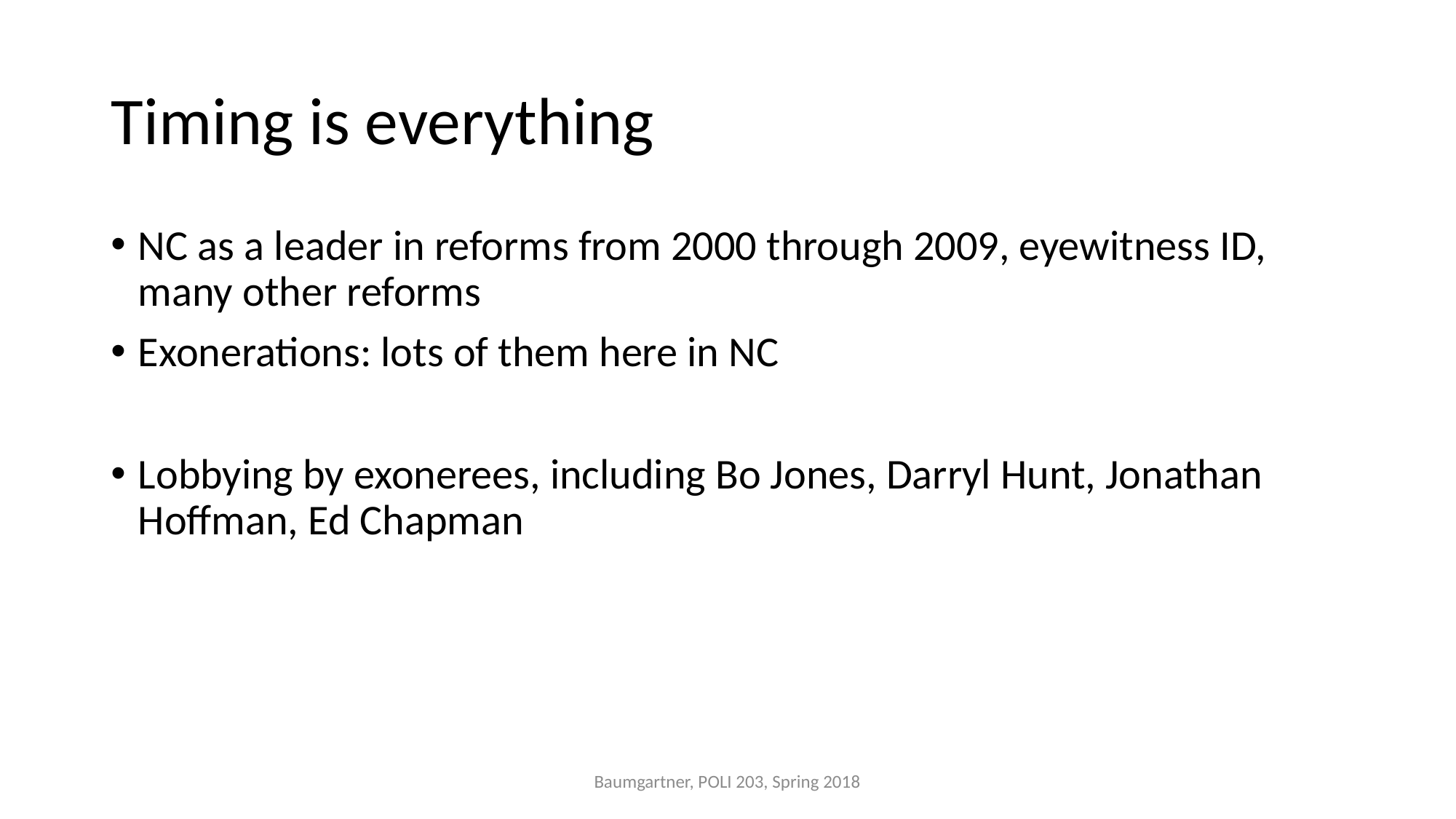

# Timing is everything
NC as a leader in reforms from 2000 through 2009, eyewitness ID, many other reforms
Exonerations: lots of them here in NC

Lobbying by exonerees, including Bo Jones, Darryl Hunt, Jonathan Hoffman, Ed Chapman
Baumgartner, POLI 203, Spring 2018